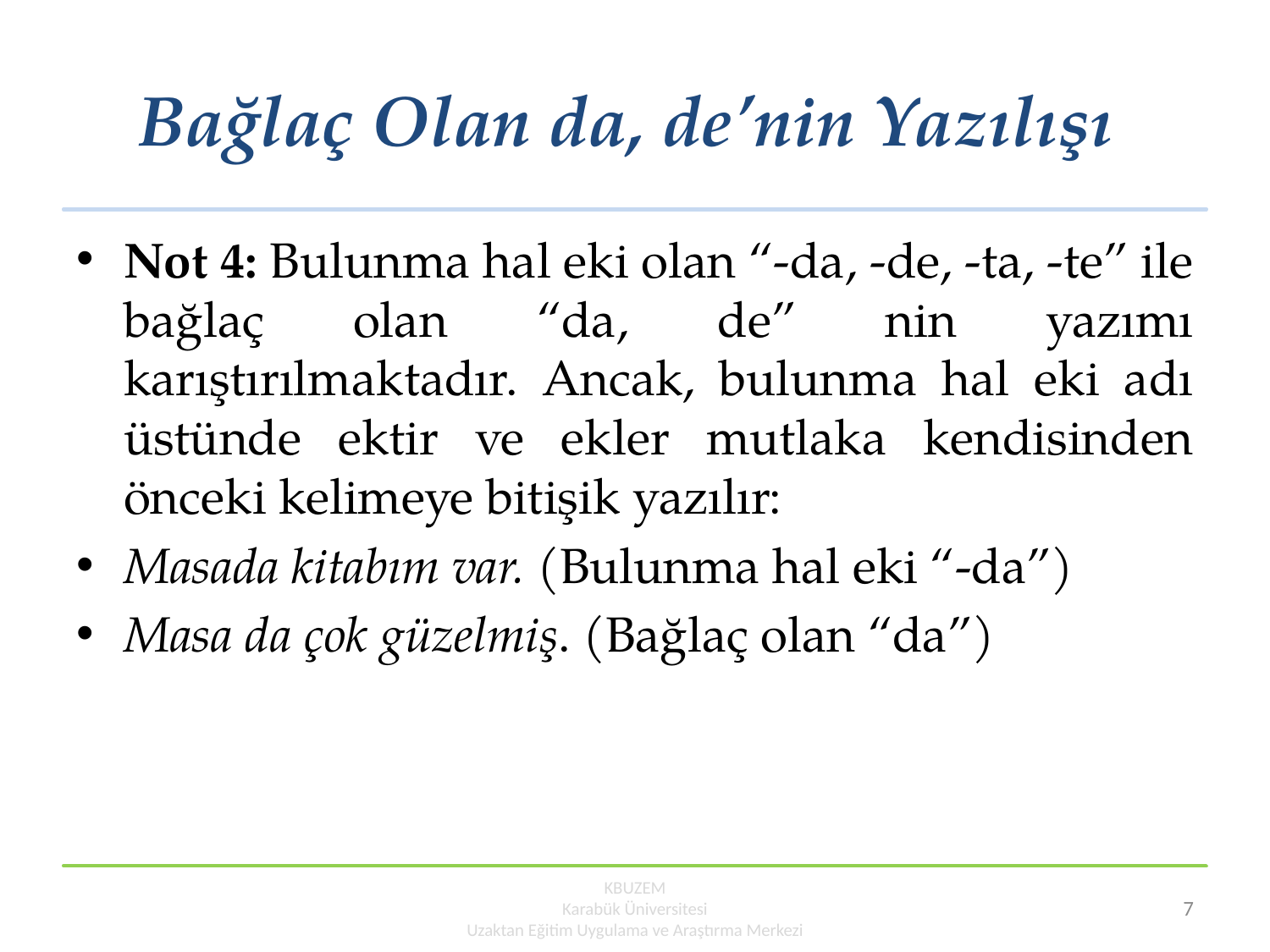

# Bağlaç Olan da, de’nin Yazılışı
Not 4: Bulunma hal eki olan “-da, -de, -ta, -te” ile bağlaç olan “da, de” nin yazımı karıştırılmaktadır. Ancak, bulunma hal eki adı üstünde ektir ve ekler mutlaka kendisinden önceki kelimeye bitişik yazılır:
Masada kitabım var. (Bulunma hal eki “-da”)
Masa da çok güzelmiş. (Bağlaç olan “da”)

KBUZEM
Karabük Üniversitesi
Uzaktan Eğitim Uygulama ve Araştırma Merkezi
7